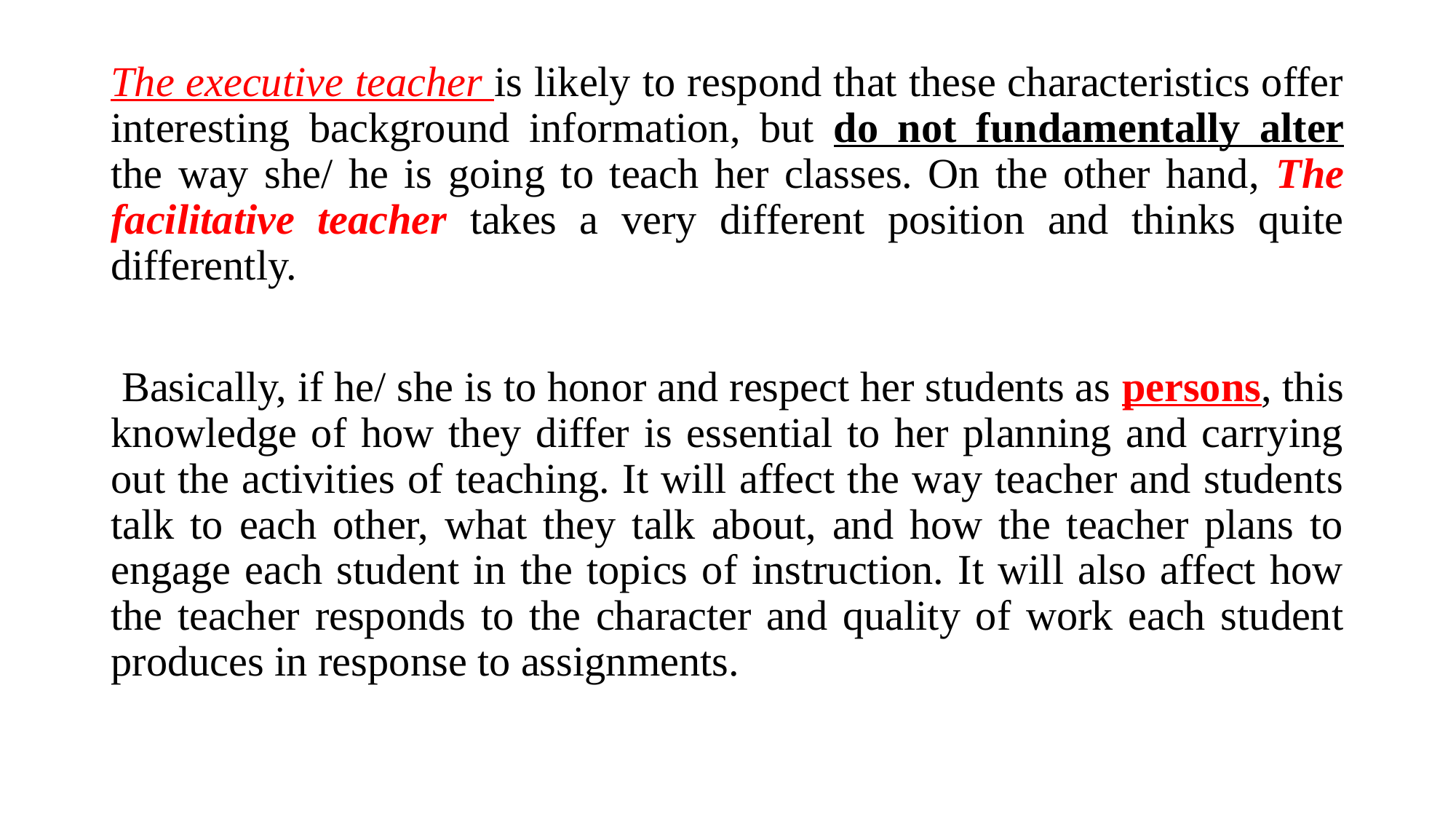

The executive teacher is likely to respond that these characteristics offer interesting background information, but do not fundamentally alter the way she/ he is going to teach her classes. On the other hand, The facilitative teacher takes a very different position and thinks quite differently.

 Basically, if he/ she is to honor and respect her students as persons, this knowledge of how they differ is essential to her planning and carrying out the activities of teaching. It will affect the way teacher and students talk to each other, what they talk about, and how the teacher plans to engage each student in the topics of instruction. It will also affect how the teacher responds to the character and quality of work each student produces in response to assignments.